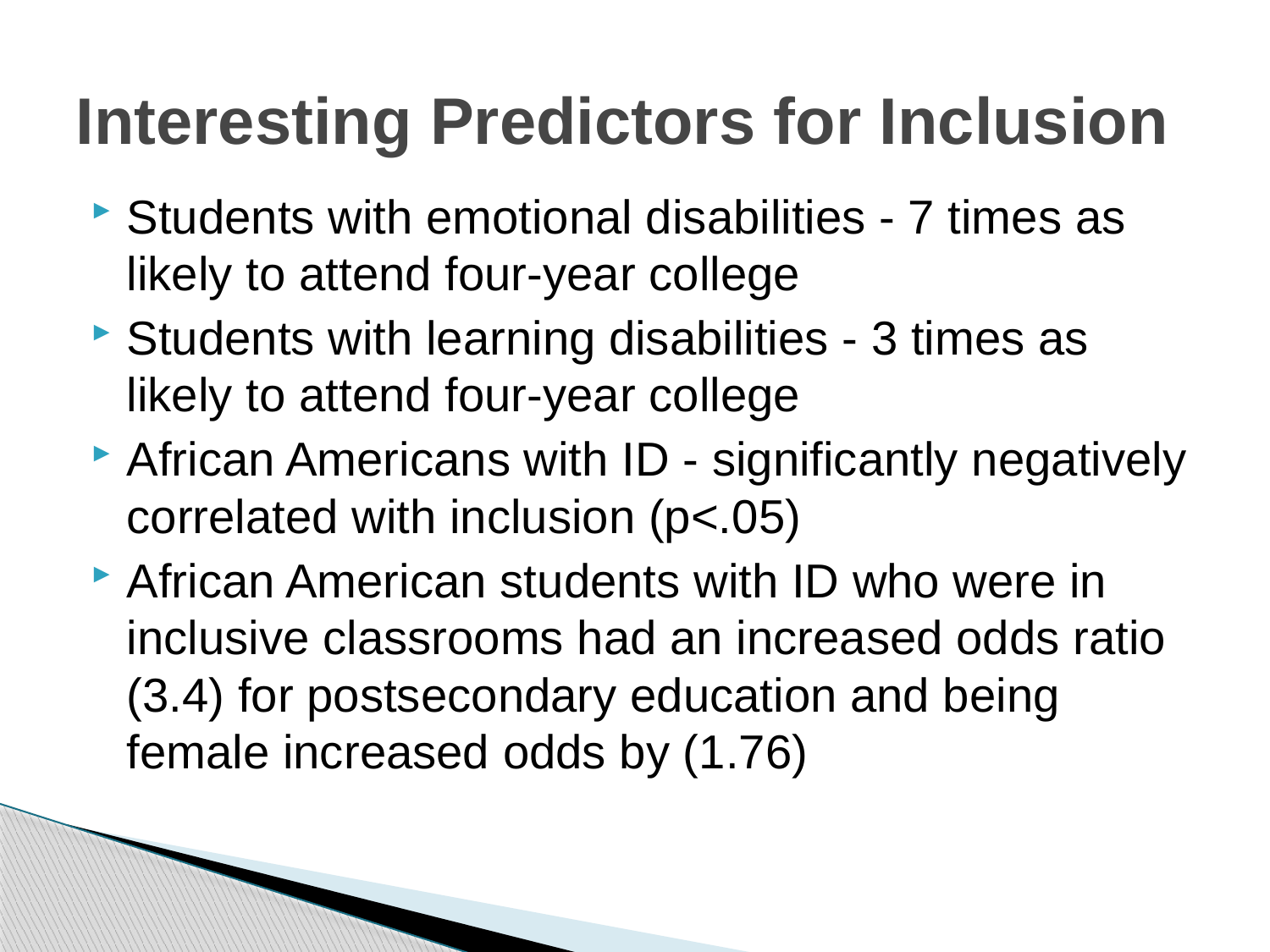

# Interesting Predictors for Inclusion
Students with emotional disabilities - 7 times as likely to attend four-year college
Students with learning disabilities - 3 times as likely to attend four-year college
African Americans with ID - significantly negatively correlated with inclusion (p<.05)
African American students with ID who were in inclusive classrooms had an increased odds ratio (3.4) for postsecondary education and being female increased odds by (1.76)